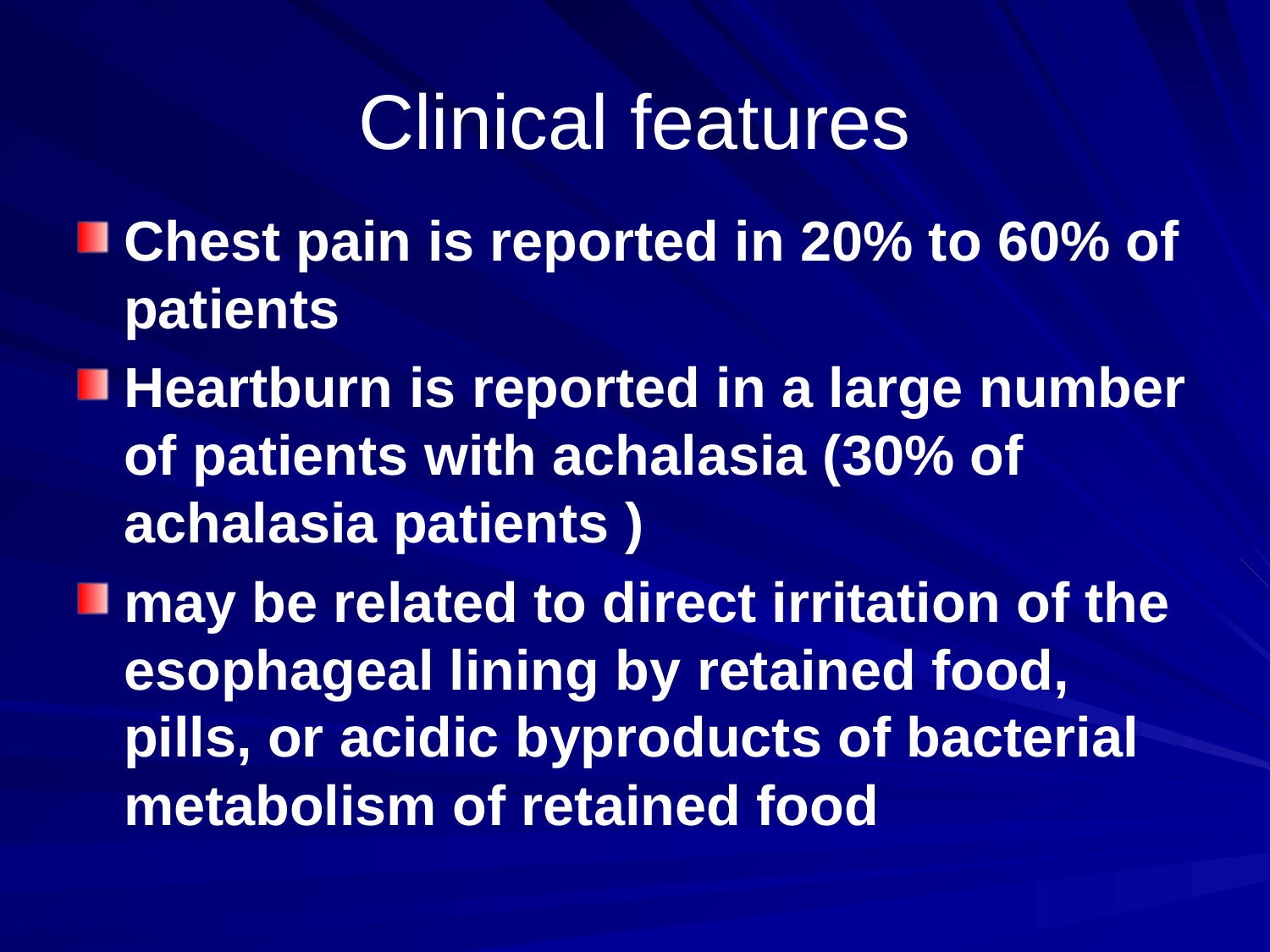

# Clinical features
Chest pain is reported in 20% to 60% of patients
Heartburn is reported in a large number of patients with achalasia (30% of achalasia patients )
may be related to direct irritation of the esophageal lining by retained food, pills, or acidic byproducts of bacterial metabolism of retained food